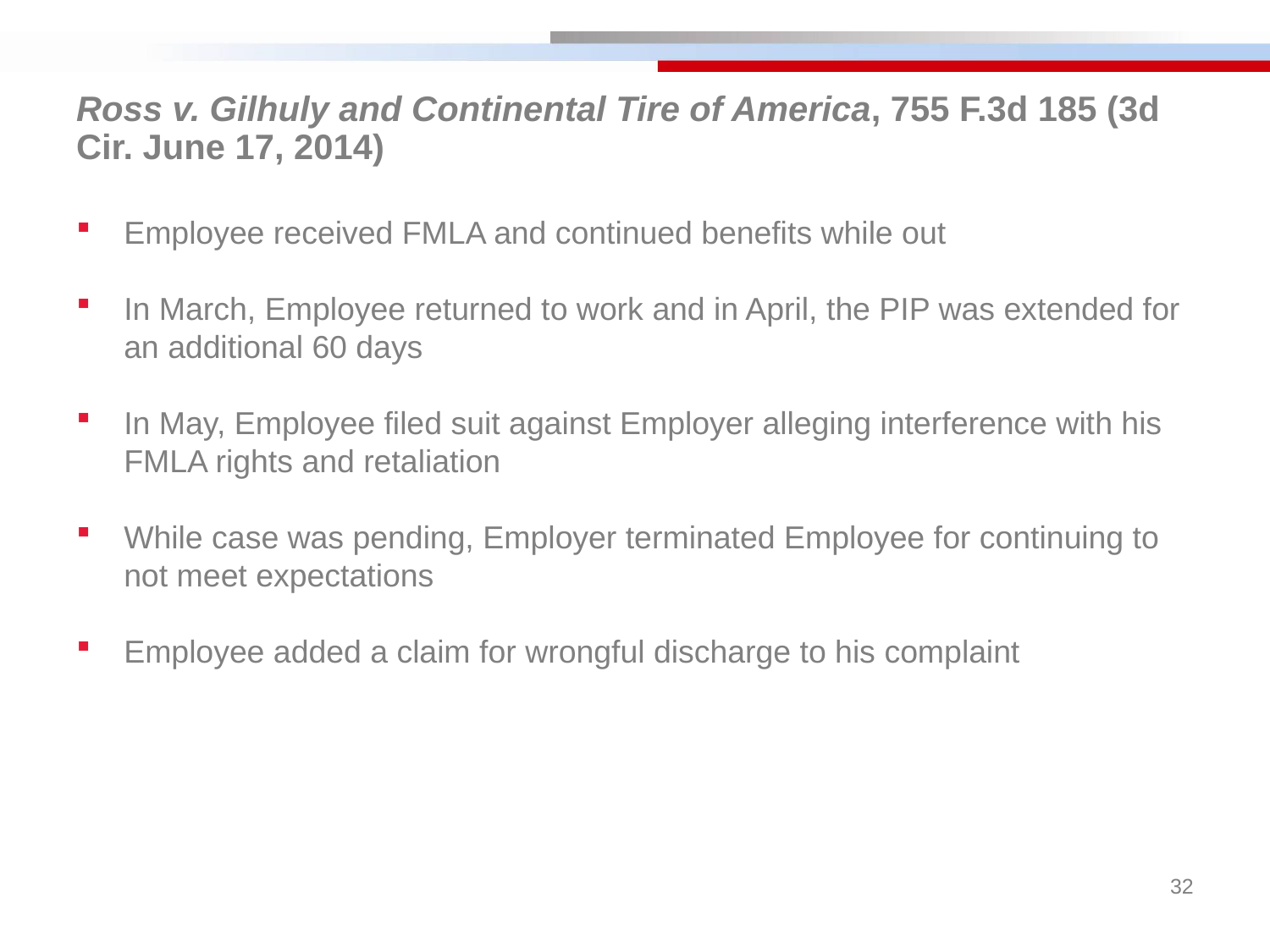

Ross v. Gilhuly and Continental Tire of America, 755 F.3d 185 (3d Cir. June 17, 2014)

Employee received FMLA and continued benefits while out

In March, Employee returned to work and in April, the PIP was extended for an additional 60 days

In May, Employee filed suit against Employer alleging interference with his FMLA rights and retaliation

While case was pending, Employer terminated Employee for continuing to not meet expectations

Employee added a claim for wrongful discharge to his complaint
32